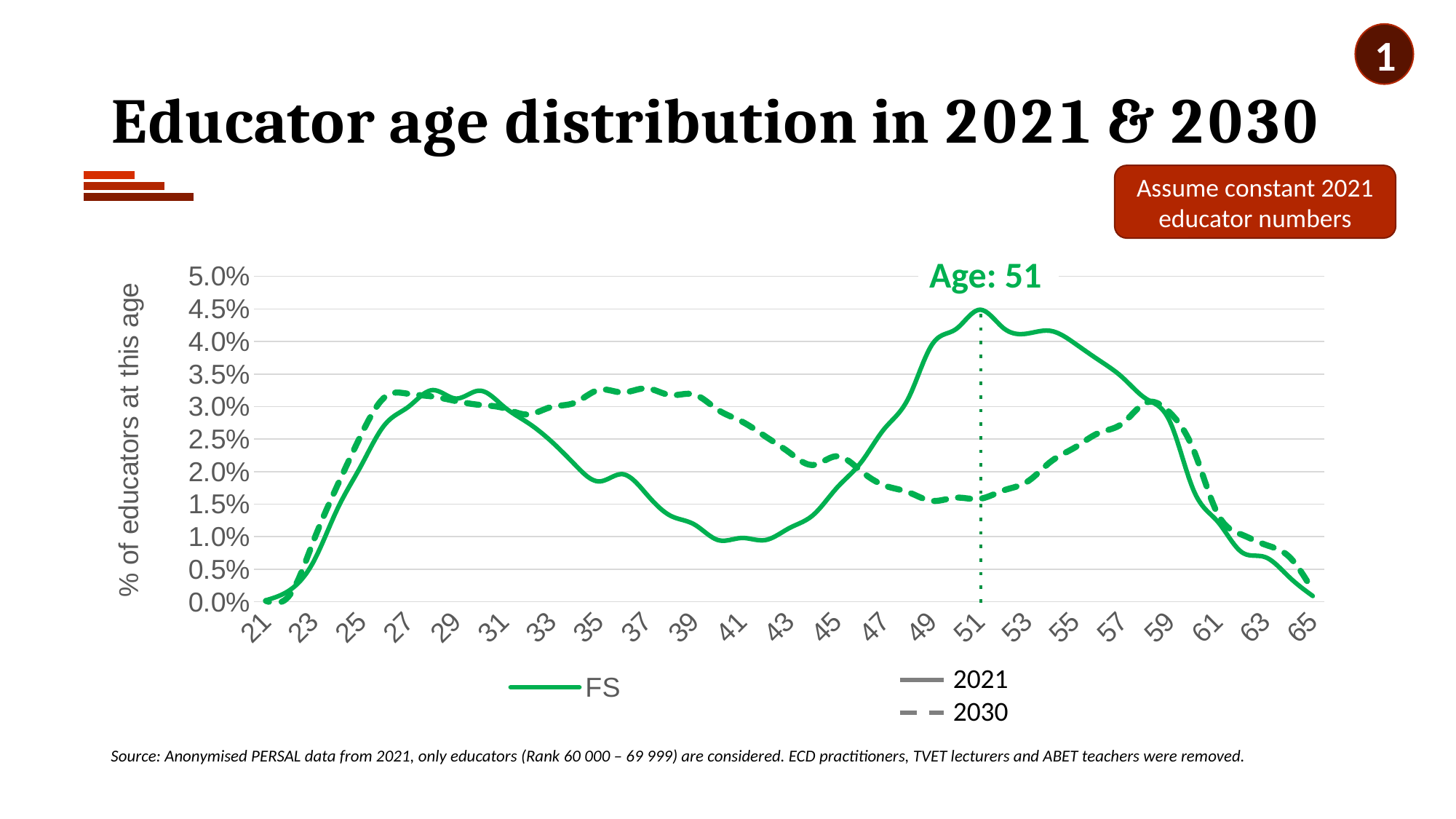

1
# Educator age distribution in 2021 & 2030
Assume constant 2021 educator numbers

### Chart

| Category | FS | FS '30 |
|---|---|---|
| 21 | 0.00022283625991621357 | 0.00013370175594972815 |
| 22 | 0.0017826900793297086 | 0.0010250467956145824 |
| 23 | 0.0061502807736874944 | 0.009314555664497726 |
| 24 | 0.014216953382654425 | 0.017826900793297084 |
| 25 | 0.020902041180140832 | 0.02562616989036456 |
| 26 | 0.027230590961761298 | 0.03146447990016935 |
| 27 | 0.029993760584722345 | 0.03195471967198502 |
| 28 | 0.03253409394776718 | 0.031553614404135844 |
| 29 | 0.03124164364025314 | 0.03084053837240396 |
| 30 | 0.03244495944380069 | 0.0302611640966218 |
| 31 | 0.029993760584722345 | 0.029770924324806134 |
| 32 | 0.027542561725643996 | 0.028790444781174793 |
| 33 | 0.02464569034673322 | 0.029949193332739103 |
| 34 | 0.021035742936090562 | 0.030617702112487745 |
| 35 | 0.018495409573045726 | 0.032578661199750426 |
| 36 | 0.019609590872626793 | 0.03217755593190124 |
| 37 | 0.016534450485783045 | 0.03280149745966664 |
| 38 | 0.013236473839023086 | 0.031776450664052054 |
| 39 | 0.011899456279525805 | 0.03186558516801854 |
| 40 | 0.009492824672430698 | 0.029503520812906678 |
| 41 | 0.009804795436313397 | 0.02772083073357697 |
| 42 | 0.009492824672430698 | 0.025403333630448346 |
| 43 | 0.01132008200374365 | 0.022952134771369998 |
| 44 | 0.013325608342989572 | 0.021035742936090562 |
| 45 | 0.017514930029414386 | 0.022372760495587844 |
| 46 | 0.02134771369997326 | 0.020144397896425706 |
| 47 | 0.0266066494339959 | 0.01787146804528033 |
| 48 | 0.03124164364025314 | 0.016846421249665747 |
| 49 | 0.03953115250913629 | 0.015509403690168464 |
| 50 | 0.04189321686424815 | 0.015999643461984132 |
| 51 | 0.044879222747125413 | 0.015821374454051164 |
| 52 | 0.042071485872181125 | 0.017113824761565203 |
| 53 | 0.04122470808449951 | 0.018450842321062484 |
| 54 | 0.041625813352348696 | 0.021570549959889475 |
| 55 | 0.03970942151706926 | 0.023709778055085125 |
| 56 | 0.03716908815402442 | 0.02593814065424726 |
| 57 | 0.03449505303502986 | 0.02740885996969427 |
| 58 | 0.0311970763882699 | 0.030617702112487745 |
| 59 | 0.027676263481593726 | 0.02905784829307425 |
| 60 | 0.01706925750958196 | 0.023264105535252697 |
| 61 | 0.012345128799358231 | 0.013548444602905784 |
| 62 | 0.007665567341117747 | 0.01033960246011231 |
| 63 | 0.006863356805419378 | 0.008779748640698814 |
| 64 | 0.0038327836705588734 | 0.006952491309385863 |
| 65 | 0.0008913450396648543 | 0.0017381228273464658 |
Age: 51
2021
2030

Source: Anonymised PERSAL data from 2021, only educators (Rank 60 000 – 69 999) are considered. ECD practitioners, TVET lecturers and ABET teachers were removed.